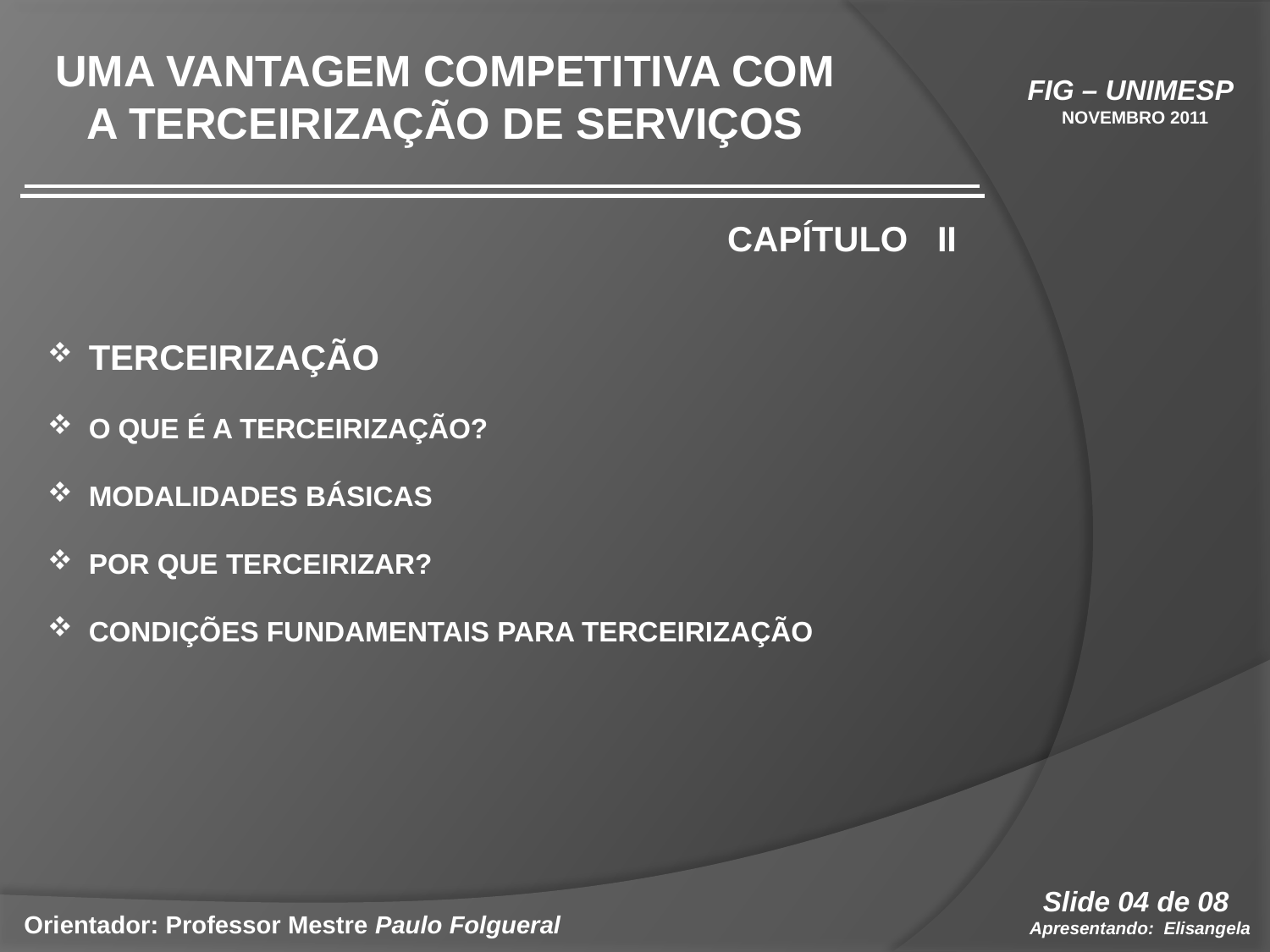

Uma vantagem competitiva com a Terceirização de Serviços
FIG – UNIMESP
NOVEMBRO 2011
CAPÍTULO   II
  Terceirização

  O que é a Terceirização?

  Modalidades Básicas

  Por que terceirizar?

  Condições fundamentais para Terceirização

Slide 04 de 08
Apresentando:  Elisangela
Orientador: Professor Mestre Paulo Folgueral